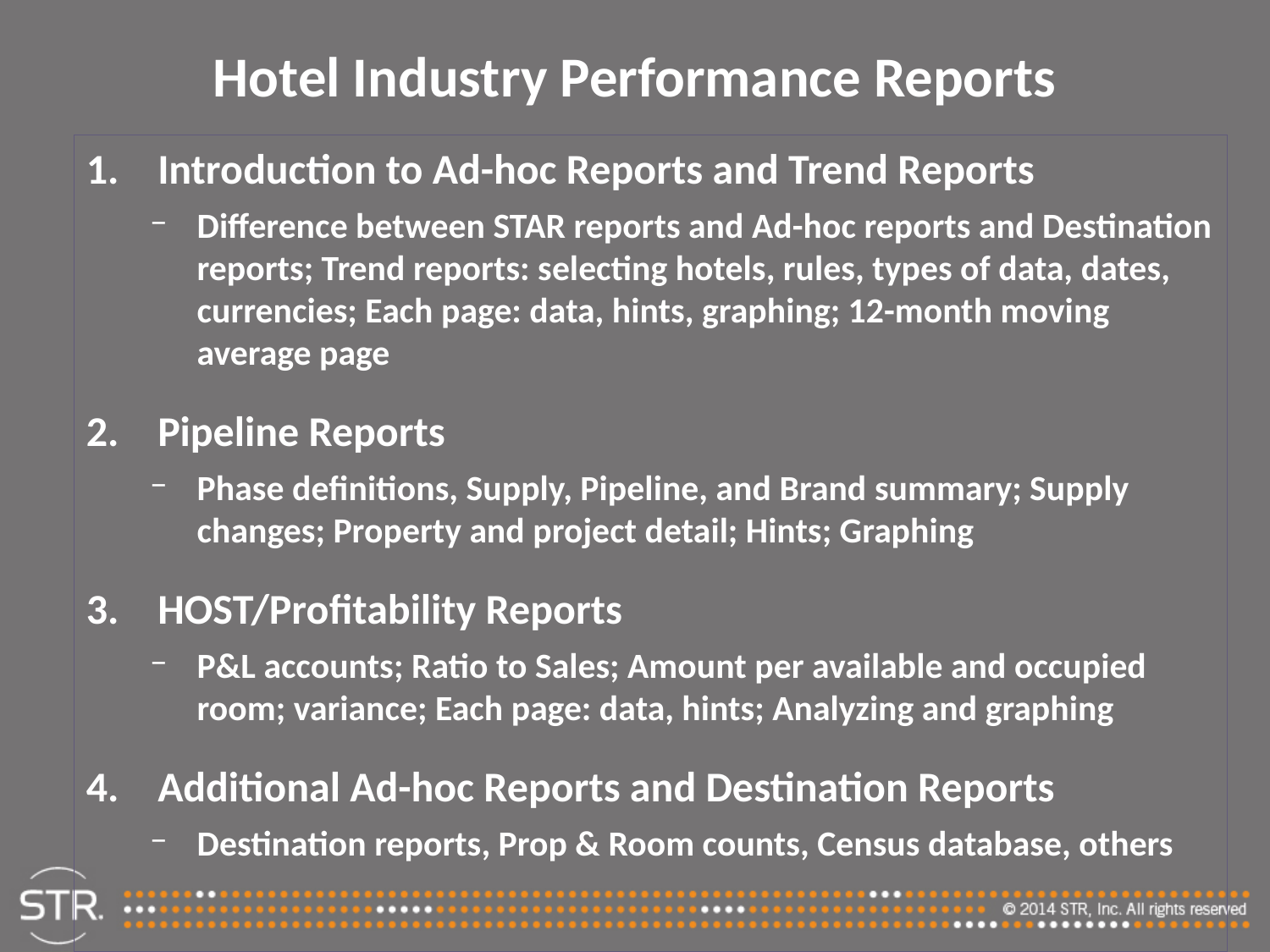

Hotel Industry Performance Reports
Introduction to Ad-hoc Reports and Trend Reports
Difference between STAR reports and Ad-hoc reports and Destination reports; Trend reports: selecting hotels, rules, types of data, dates, currencies; Each page: data, hints, graphing; 12-month moving average page
Pipeline Reports
Phase definitions, Supply, Pipeline, and Brand summary; Supply changes; Property and project detail; Hints; Graphing
HOST/Profitability Reports
P&L accounts; Ratio to Sales; Amount per available and occupied room; variance; Each page: data, hints; Analyzing and graphing
Additional Ad-hoc Reports and Destination Reports
Destination reports, Prop & Room counts, Census database, others